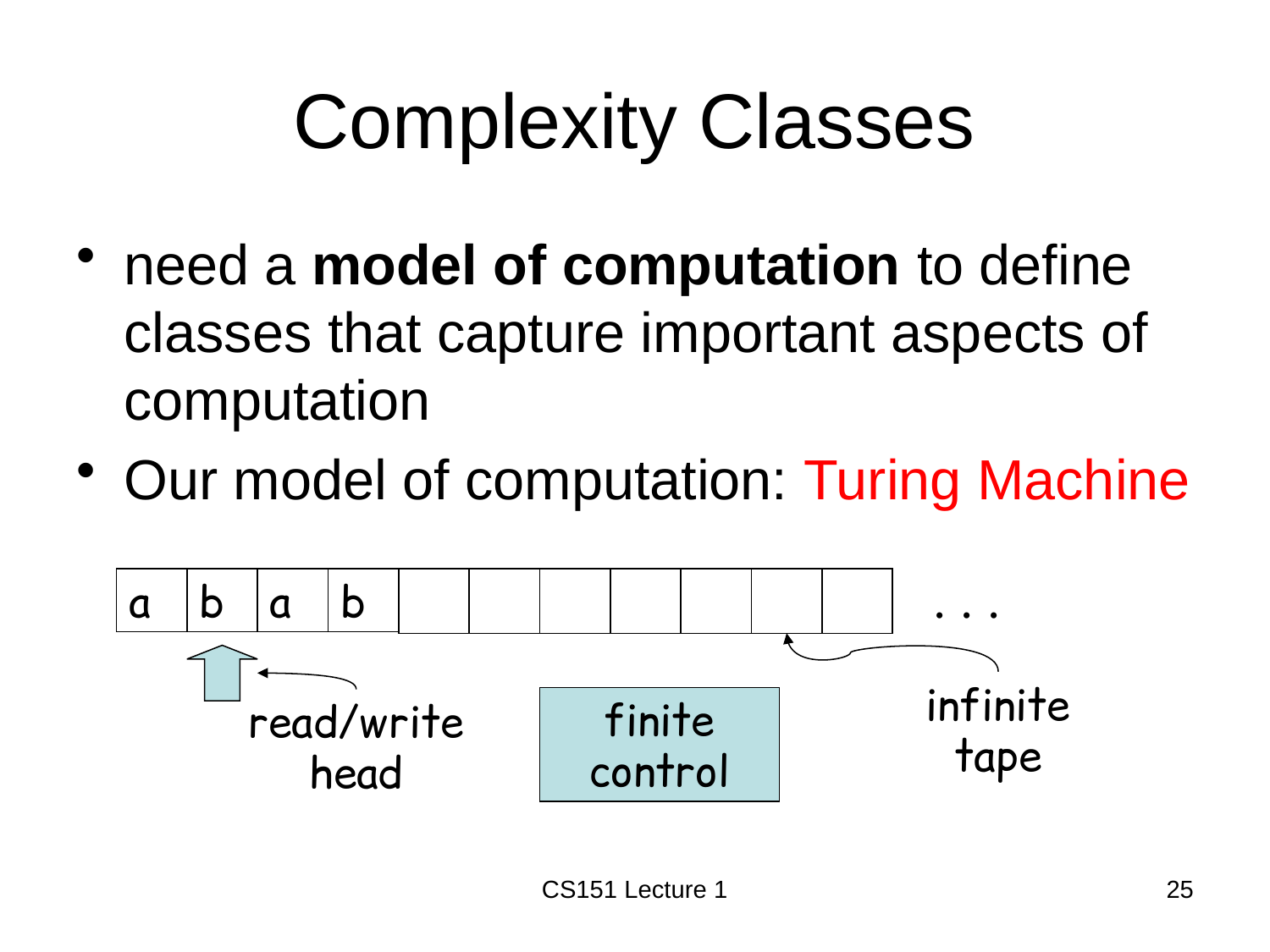

# Complexity Classes
need a model of computation to define classes that capture important aspects of computation
Our model of computation: Turing Machine
. . .
a
b
a
b

infinite tape
finite control
read/write head
CS151 Lecture 1
25